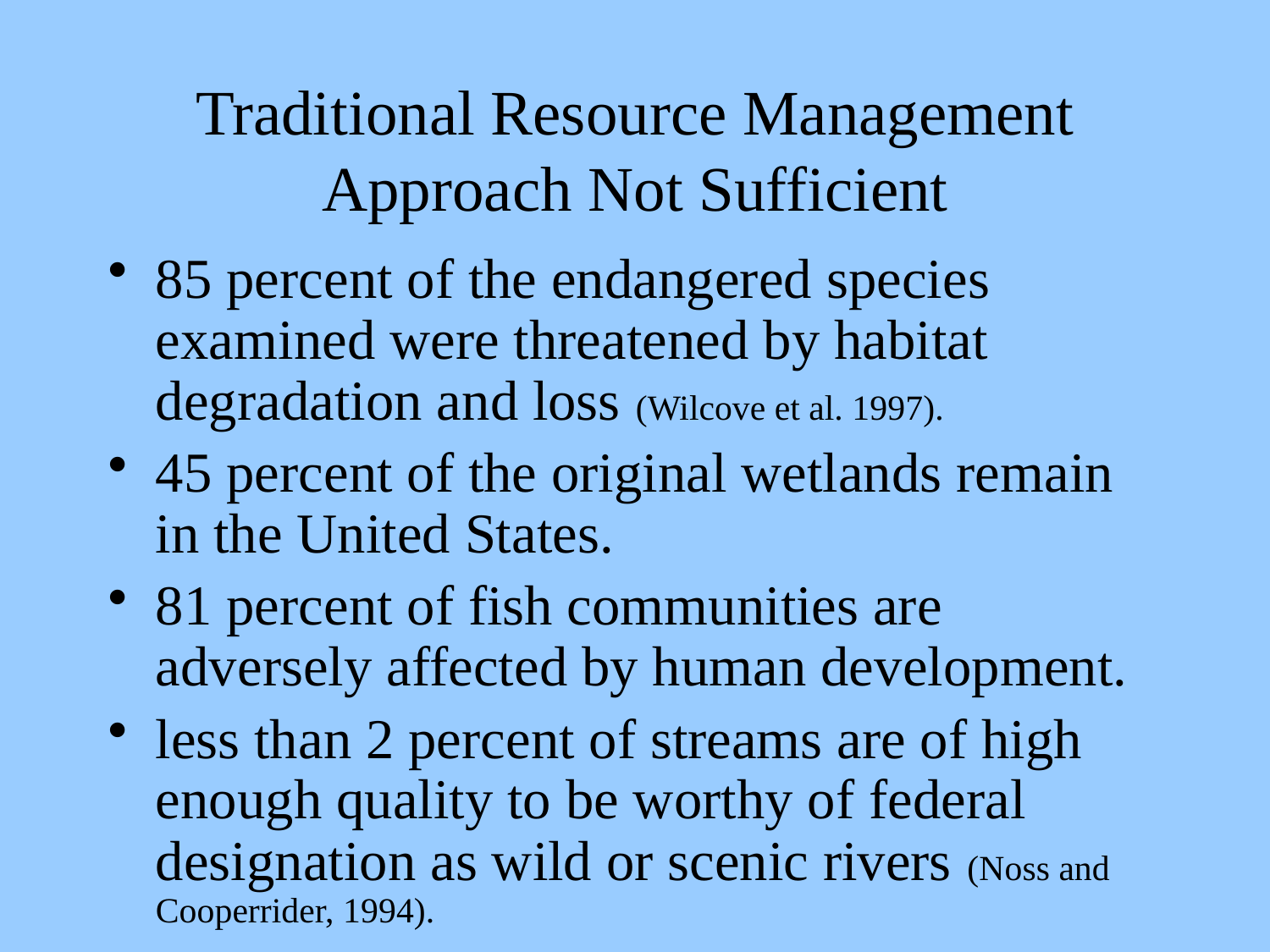

# Traditional Resource Management Approach Not Sufficient
85 percent of the endangered species examined were threatened by habitat degradation and loss (Wilcove et al. 1997).
45 percent of the original wetlands remain in the United States.
81 percent of fish communities are adversely affected by human development.
less than 2 percent of streams are of high enough quality to be worthy of federal designation as wild or scenic rivers (Noss and Cooperrider, 1994).